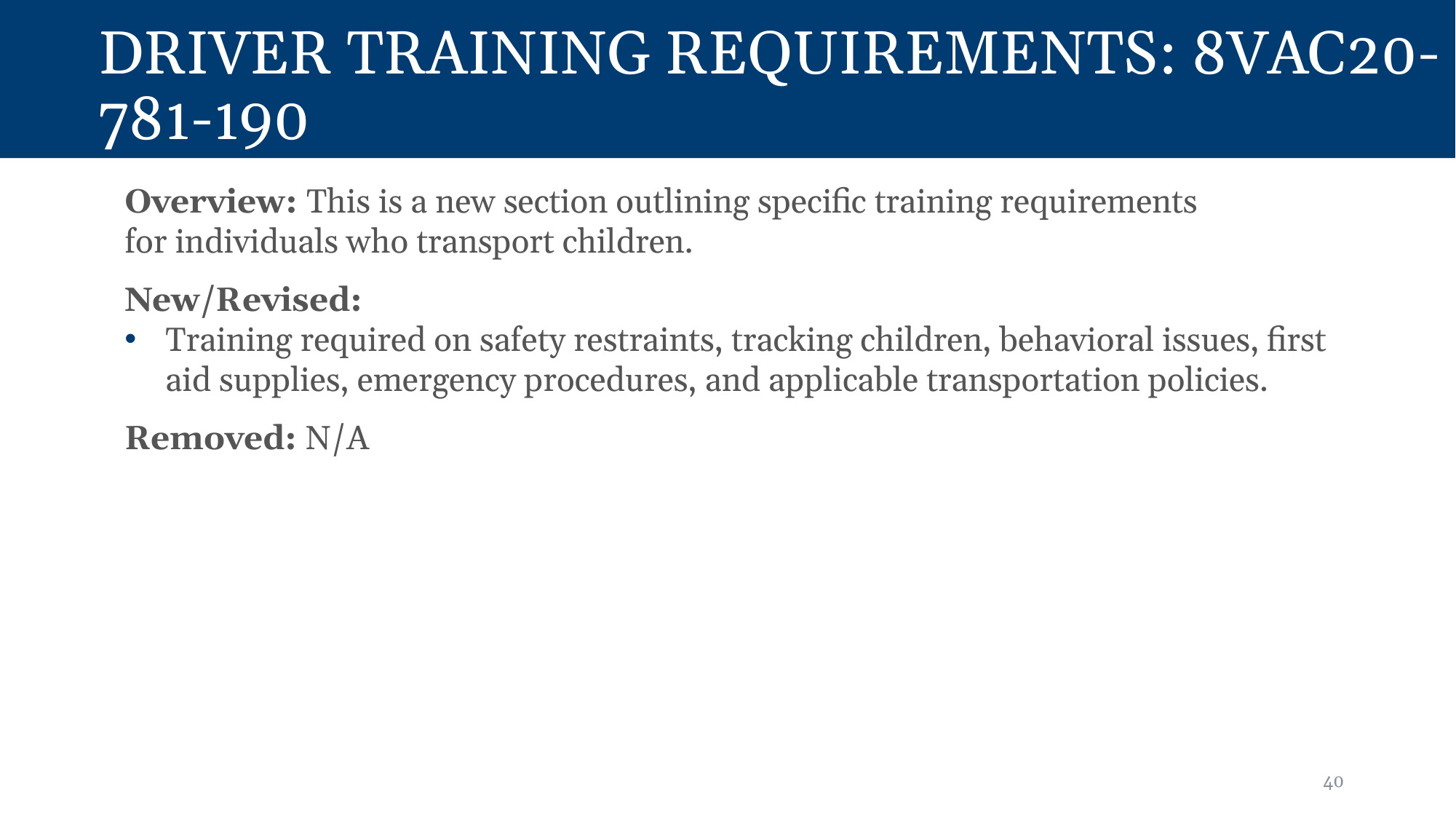

# Driver training requirements: 8vac20-781-190
Overview: This is a new section outlining specific training requirements for individuals who transport children.
New/Revised:
Training required on safety restraints, tracking children, behavioral issues, first aid supplies, emergency procedures, and applicable transportation policies.
Removed: N/A

40